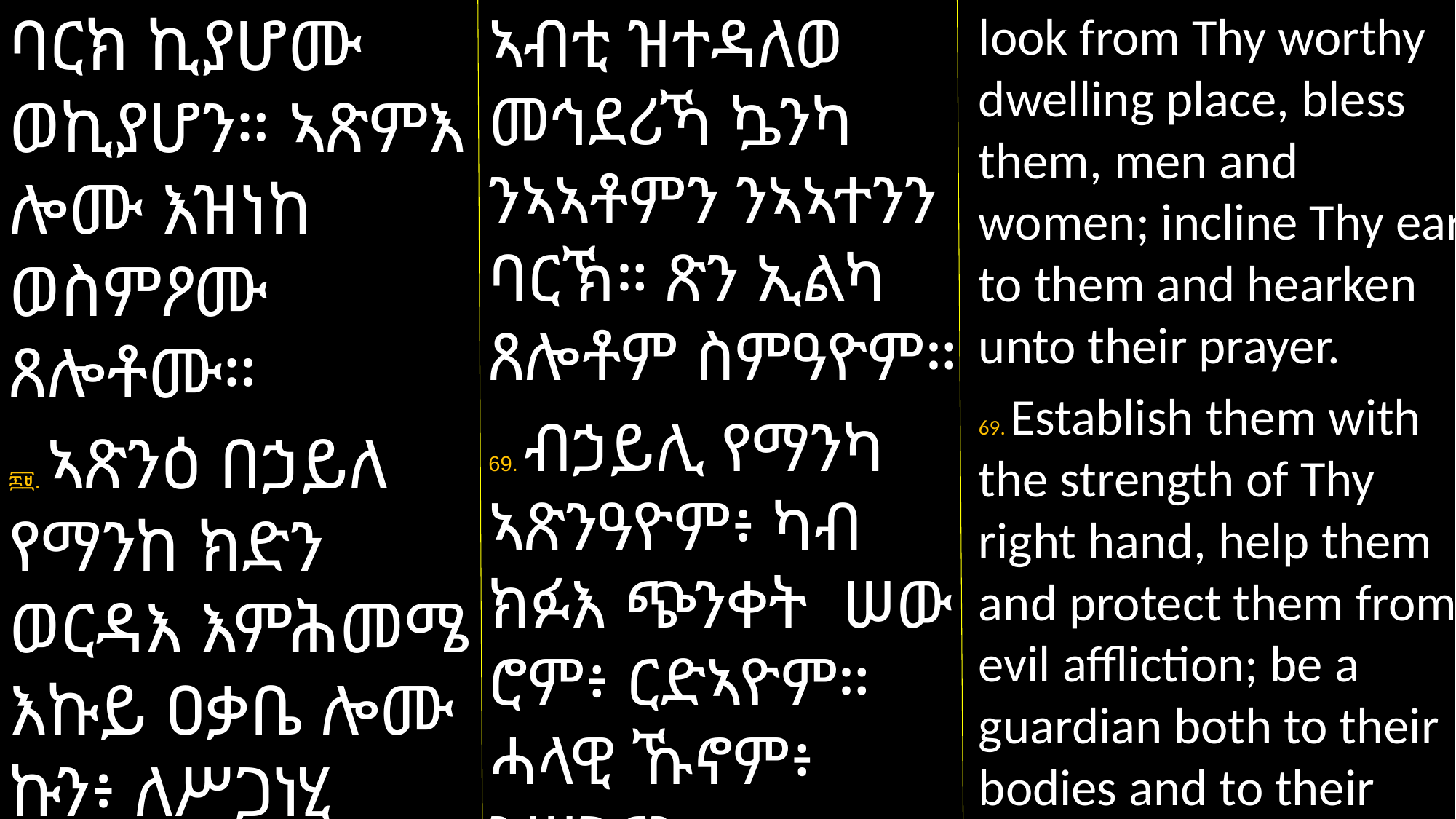

ኣብቲ ዝተዳለወ መኅደሪኻ ኴንካ ንኣኣቶምን ንኣኣተንን ባርኽ። ጽን ኢልካ ጸሎቶም ስምዓዮም።
69. ብኃይሊ የማንካ ኣጽንዓዮም፥ ካብ ክፉእ ጭንቀት  ሠው ሮም፥ ርድኣዮም። ሓላዊ ኹኖም፥ ንሥጋናን
ባርክ ኪያሆሙ ወኪያሆን። ኣጽምእ ሎሙ እዝነከ ወስምዖሙ ጸሎቶሙ።
፷፱. ኣጽንዕ በኃይለ የማንከ ክድን ወርዳእ እምሕመሜ እኩይ ዐቃቤ ሎሙ ኩን፥ ለሥጋነሂ ወለነፍስነሂ
look from Thy worthy dwelling place, bless them, men and women; incline Thy ear to them and hearken unto their prayer.
69. Establish them with the strength of Thy right hand, help them and protect them from evil affliction; be a guardian both to their bodies and to their